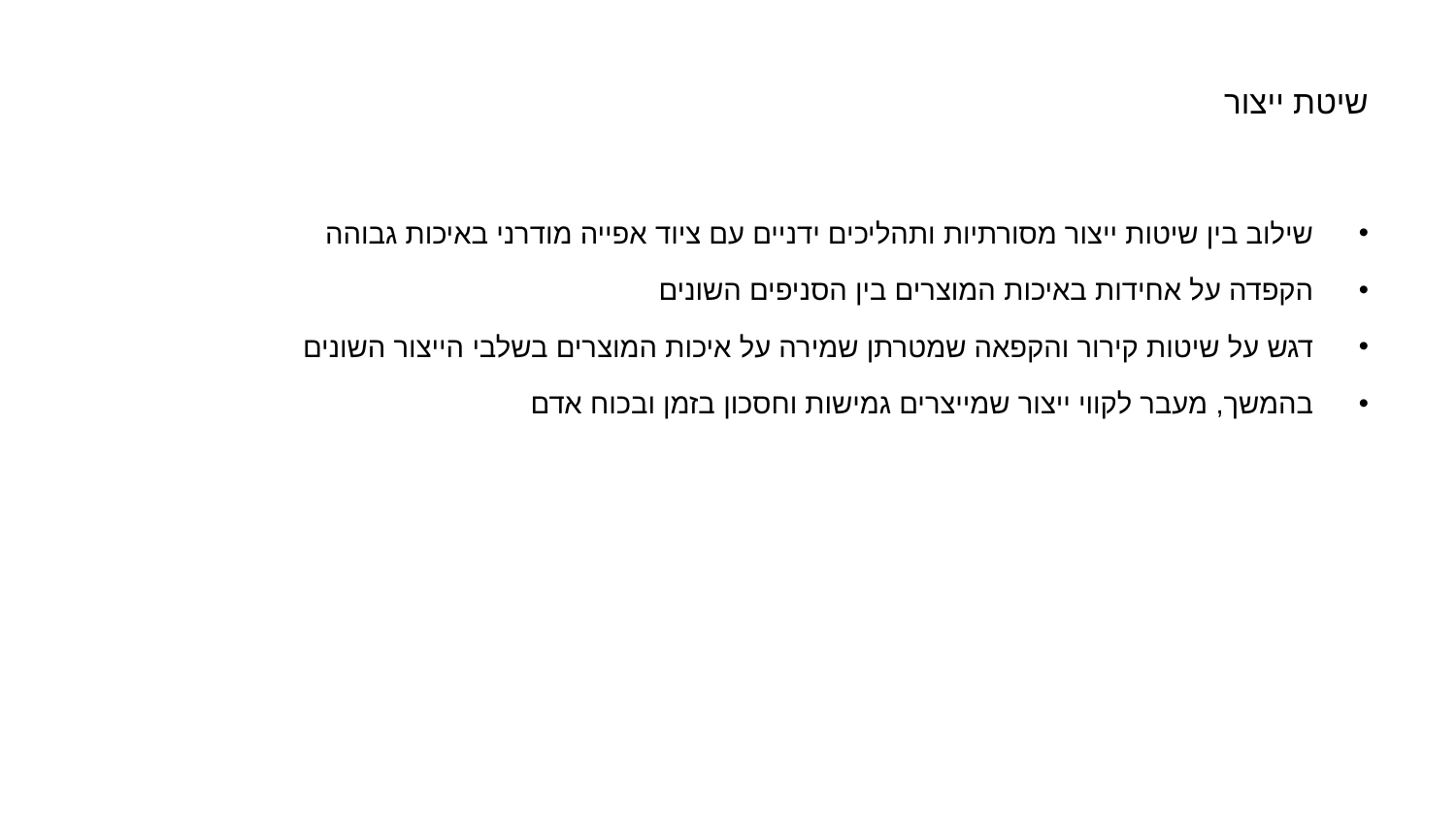

# שיטת ייצור
שילוב בין שיטות ייצור מסורתיות ותהליכים ידניים עם ציוד אפייה מודרני באיכות גבוהה
הקפדה על אחידות באיכות המוצרים בין הסניפים השונים
דגש על שיטות קירור והקפאה שמטרתן שמירה על איכות המוצרים בשלבי הייצור השונים
בהמשך, מעבר לקווי ייצור שמייצרים גמישות וחסכון בזמן ובכוח אדם